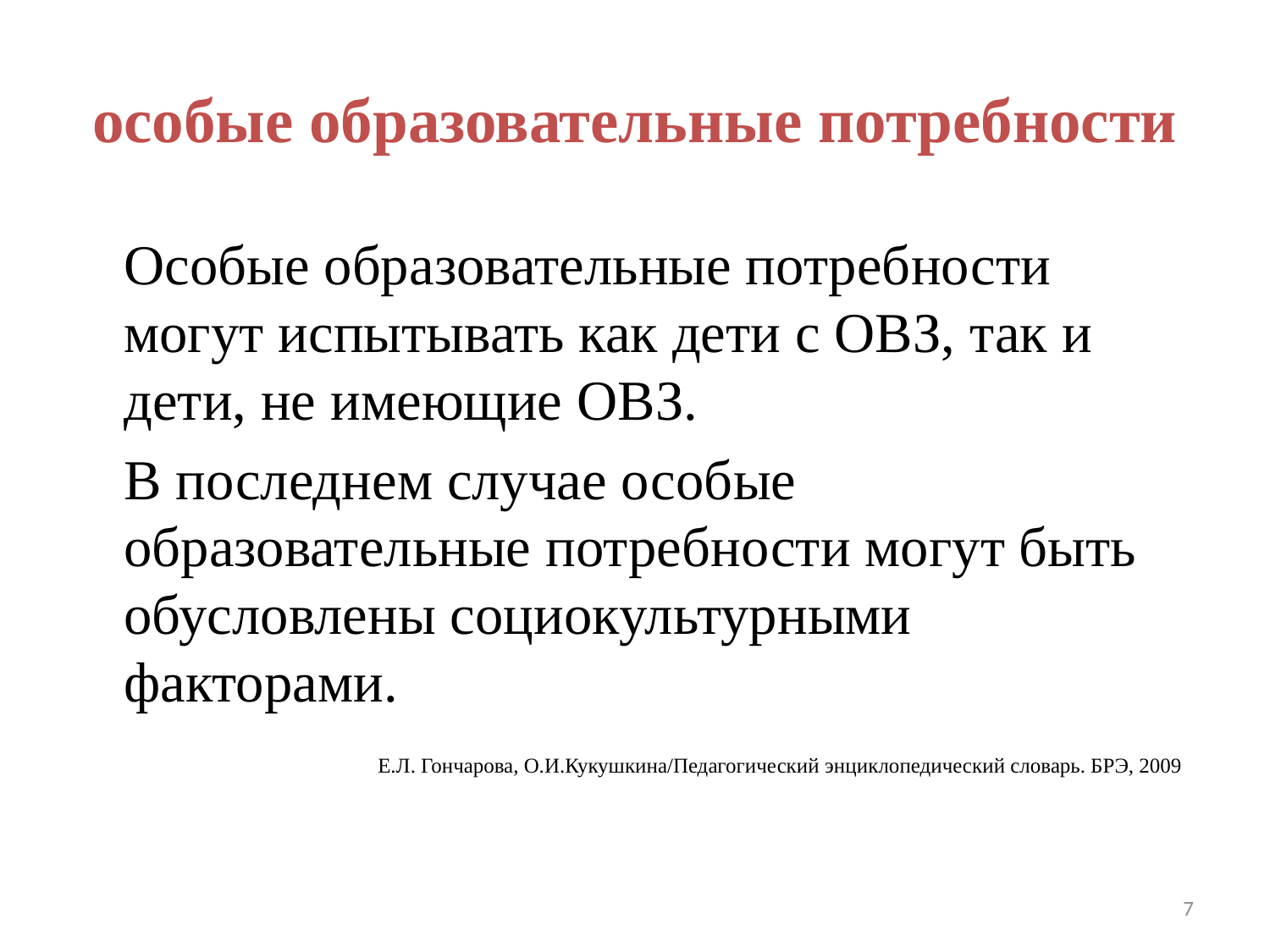

# особые образовательные потребности
	Особые образовательные потребности могут испытывать как дети с ОВЗ, так и дети, не имеющие ОВЗ.
 	В последнем случае особые образовательные потребности могут быть обусловлены социокультурными факторами.

			Е.Л. Гончарова, О.И.Кукушкина/Педагогический энциклопедический словарь. БРЭ, 2009

7